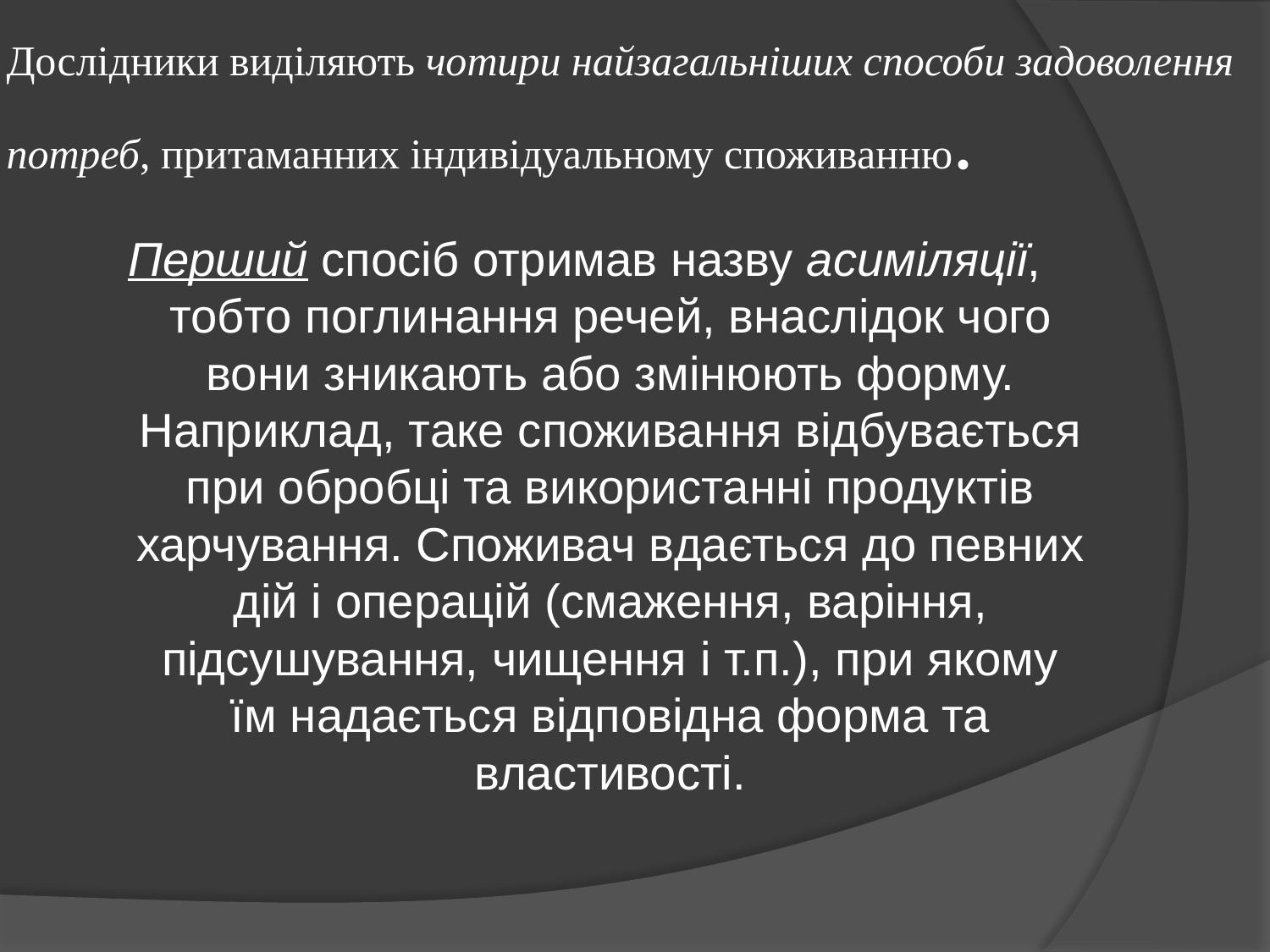

# Дослідники виділяють чотири найзагальніших способи задоволення потреб, притаманних індивідуальному споживанню.
Перший спосіб отримав назву асиміляції, тобто поглинання речей, внаслідок чого вони зникають або змінюють форму. Наприклад, таке споживання відбувається при обробці та використанні продуктів харчування. Споживач вдається до певних дій і операцій (смаження, варіння, підсушування, чищення і т.п.), при якому їм надається відповідна форма та властивості.